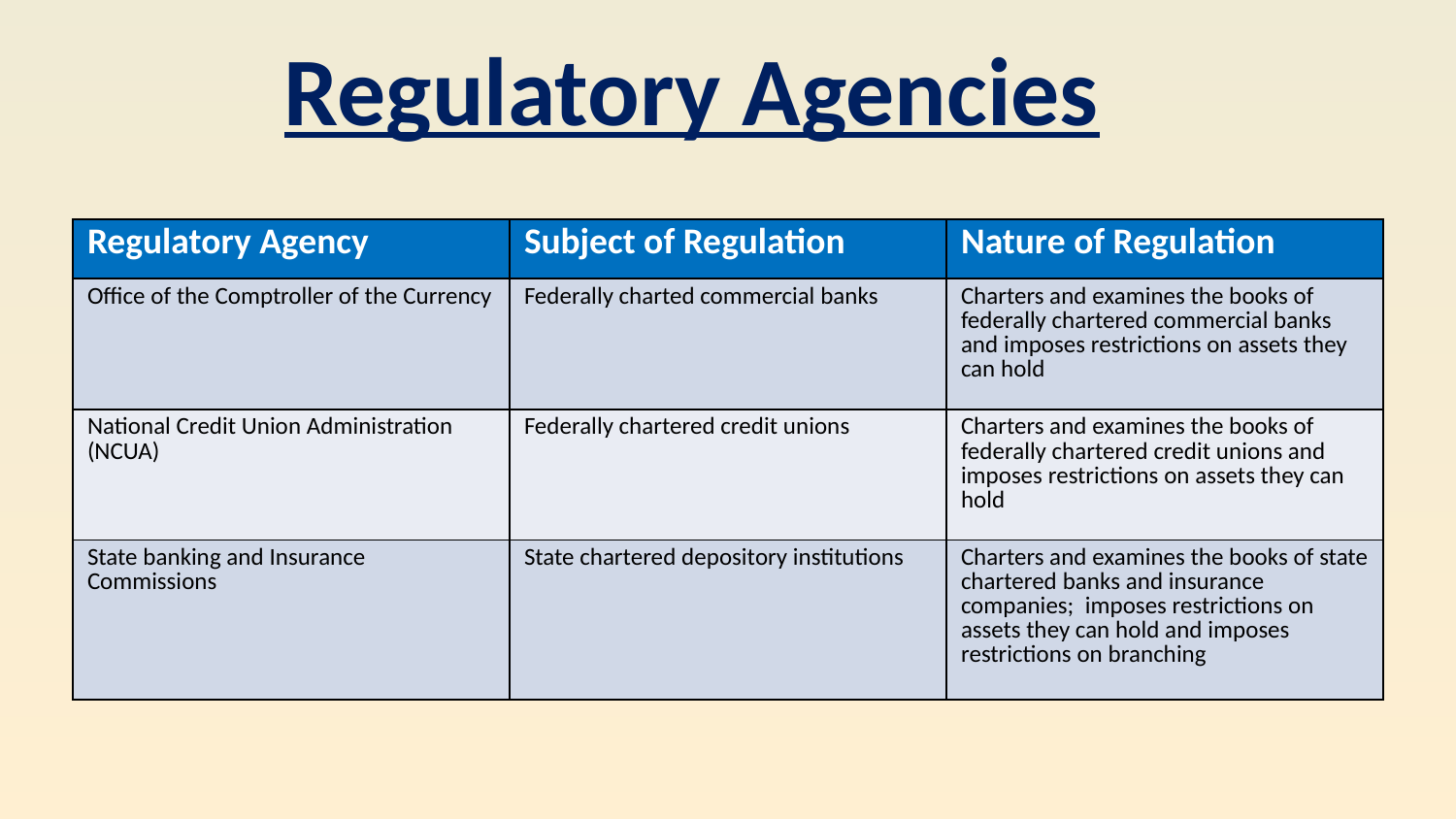

Regulatory Agencies
| Regulatory Agency | Subject of Regulation | Nature of Regulation |
| --- | --- | --- |
| Office of the Comptroller of the Currency | Federally charted commercial banks | Charters and examines the books of federally chartered commercial banks and imposes restrictions on assets they can hold |
| National Credit Union Administration (NCUA) | Federally chartered credit unions | Charters and examines the books of federally chartered credit unions and imposes restrictions on assets they can hold |
| State banking and Insurance Commissions | State chartered depository institutions | Charters and examines the books of state chartered banks and insurance companies; imposes restrictions on assets they can hold and imposes restrictions on branching |